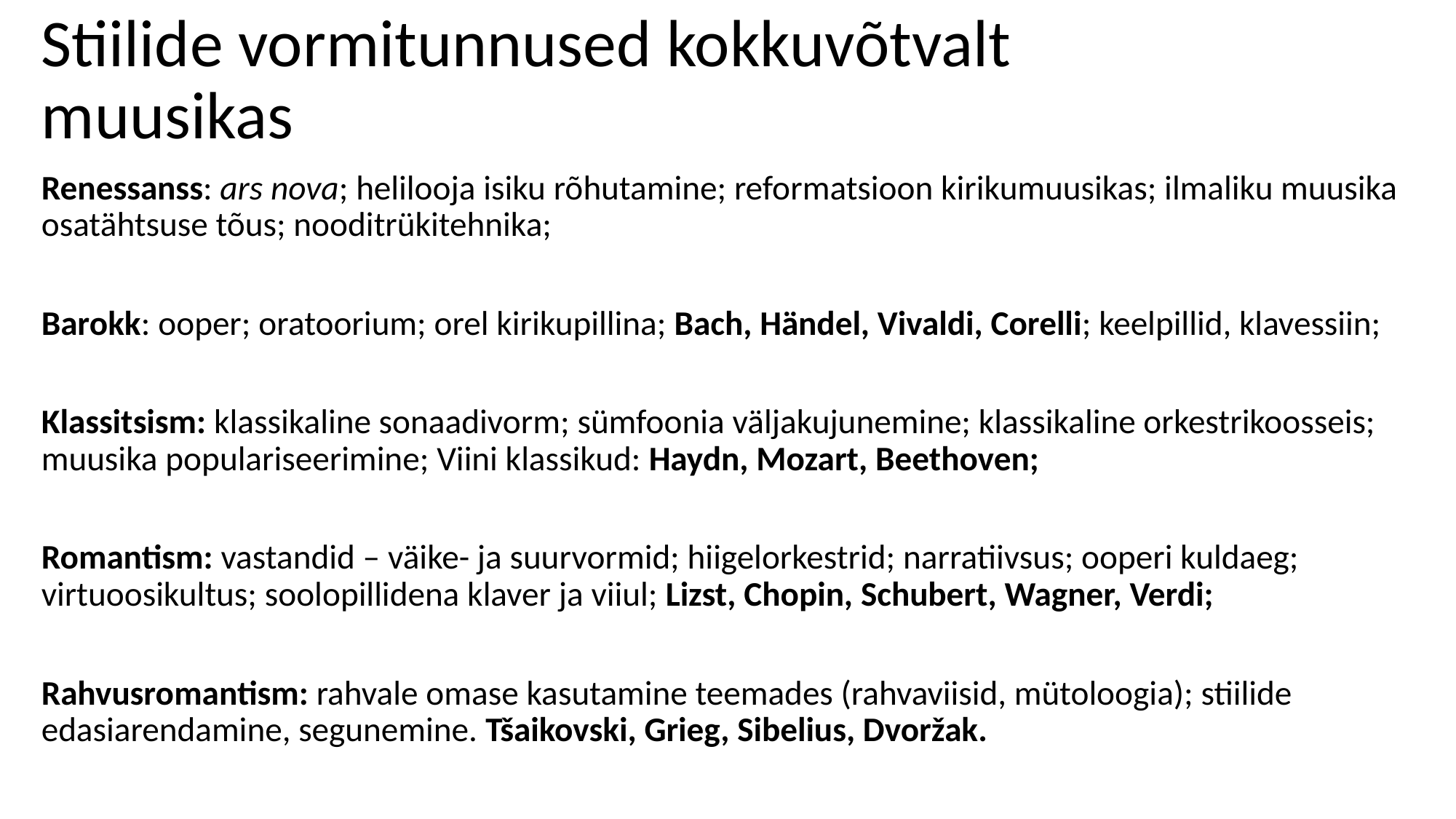

# Stiilide vormitunnused kokkuvõtvalt muusikas​
Renessanss: ars nova; helilooja isiku rõhutamine; reformatsioon kirikumuusikas; ilmaliku muusika osatähtsuse tõus; nooditrükitehnika;​

Barokk: ooper; oratoorium; orel kirikupillina; Bach, Händel, Vivaldi, Corelli; keelpillid, klavessiin;​

Klassitsism: klassikaline sonaadivorm; sümfoonia väljakujunemine; klassikaline orkestrikoosseis; muusika populariseerimine; Viini klassikud: Haydn, Mozart, Beethoven;​

Romantism: vastandid – väike- ja suurvormid; hiigelorkestrid; narratiivsus; ooperi kuldaeg; virtuoosikultus; soolopillidena klaver ja viiul; Lizst, Chopin, Schubert, Wagner, Verdi;​

Rahvusromantism: rahvale omase kasutamine teemades (rahvaviisid, mütoloogia); stiilide edasiarendamine, segunemine. Tšaikovski, Grieg, Sibelius, Dvoržak.​
​